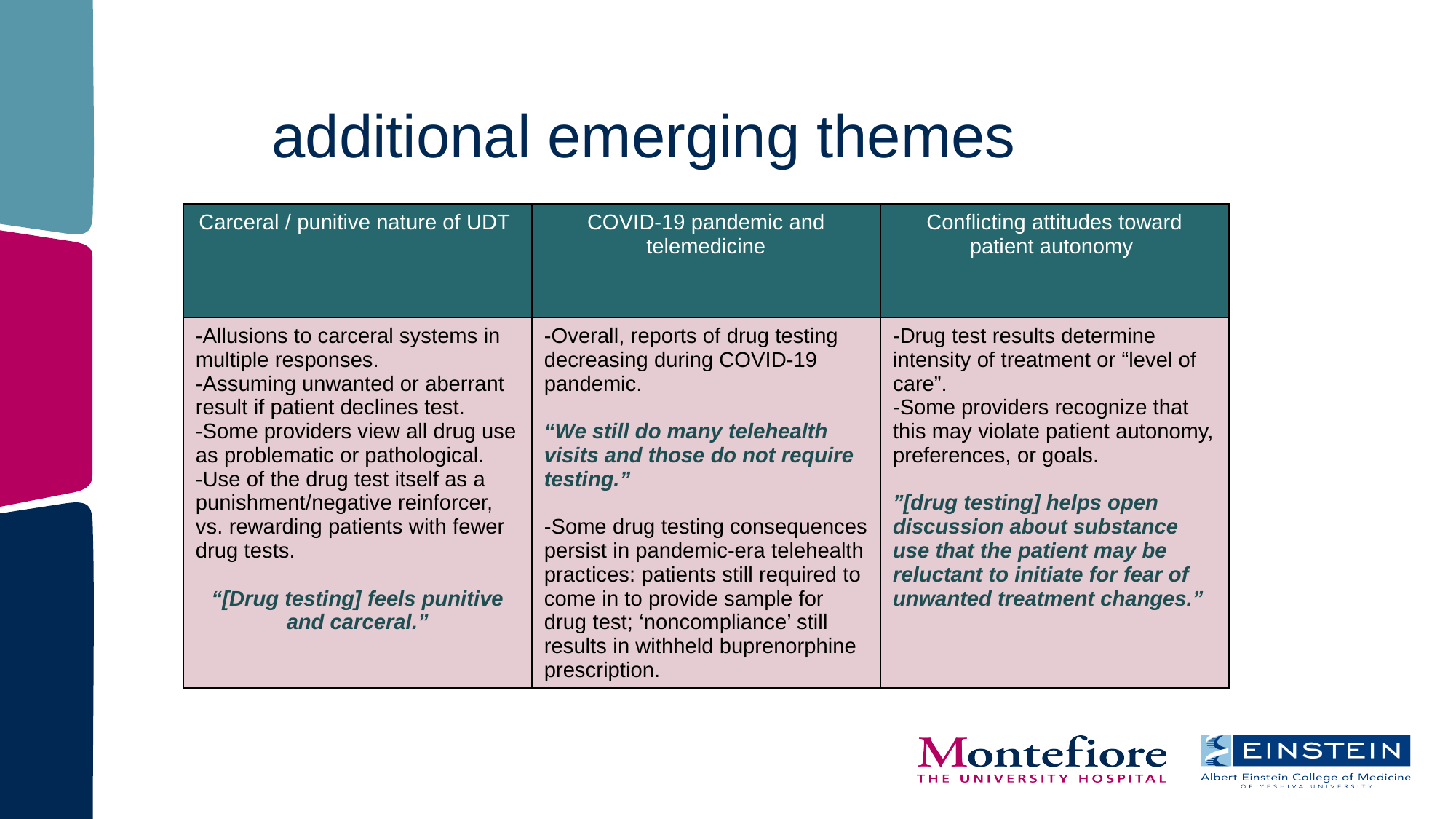

# additional emerging themes
| Carceral / punitive nature of UDT | COVID-19 pandemic and telemedicine | Conflicting attitudes toward patient autonomy |
| --- | --- | --- |
| -Allusions to carceral systems in multiple responses. -Assuming unwanted or aberrant result if patient declines test. -Some providers view all drug use as problematic or pathological. -Use of the drug test itself as a punishment/negative reinforcer, vs. rewarding patients with fewer drug tests. “[Drug testing] feels punitive and carceral.” | -Overall, reports of drug testing decreasing during COVID-19 pandemic. “We still do many telehealth visits and those do not require testing.” -Some drug testing consequences persist in pandemic-era telehealth practices: patients still required to come in to provide sample for drug test; ‘noncompliance’ still results in withheld buprenorphine prescription. | -Drug test results determine intensity of treatment or “level of care”. -Some providers recognize that this may violate patient autonomy, preferences, or goals. ”[drug testing] helps open discussion about substance use that the patient may be reluctant to initiate for fear of unwanted treatment changes.” |